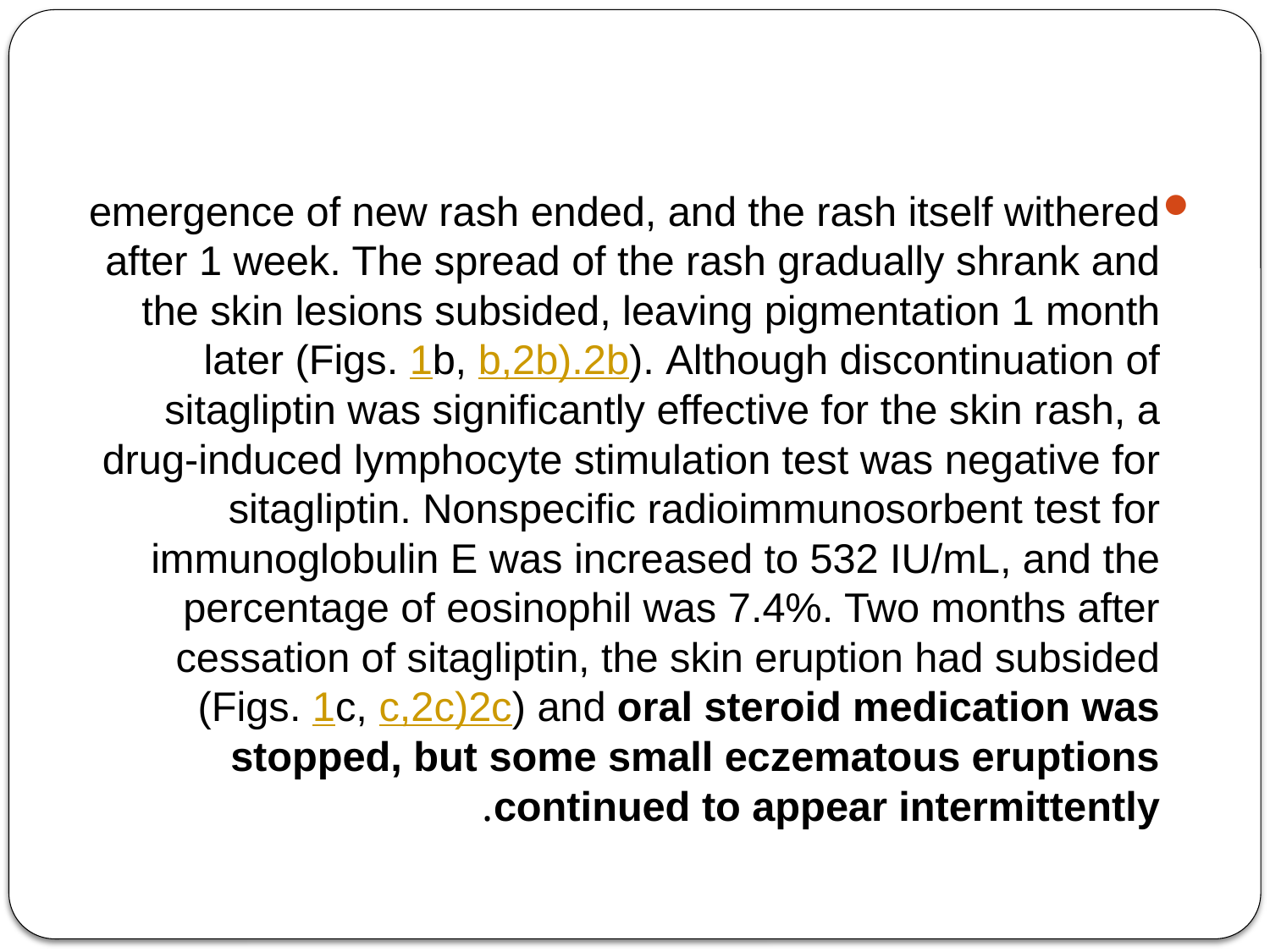

#
emergence of new rash ended, and the rash itself withered after 1 week. The spread of the rash gradually shrank and the skin lesions subsided, leaving pigmentation 1 month later (Figs. 1b, ​b,2b).2b). Although discontinuation of sitagliptin was significantly effective for the skin rash, a drug-induced lymphocyte stimulation test was negative for sitagliptin. Nonspecific radioimmunosorbent test for immunoglobulin E was increased to 532 IU/mL, and the percentage of eosinophil was 7.4%. Two months after cessation of sitagliptin, the skin eruption had subsided (Figs. 1c, ​c,2c)2c) and oral steroid medication was stopped, but some small eczematous eruptions continued to appear intermittently.